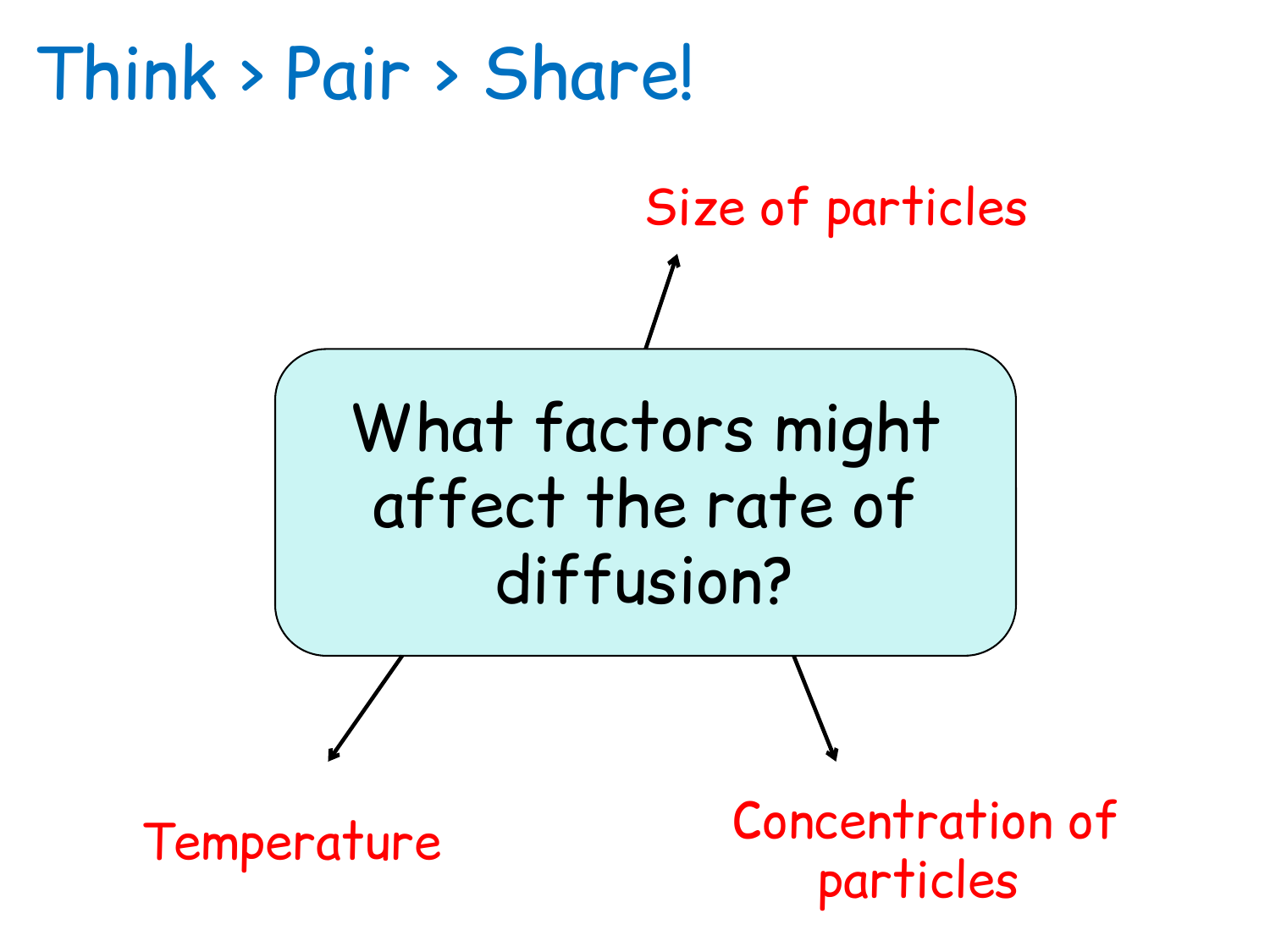

Think > Pair > Share!

Size of particles

What factors might affect the rate of diffusion?
Concentration of particles
Temperature